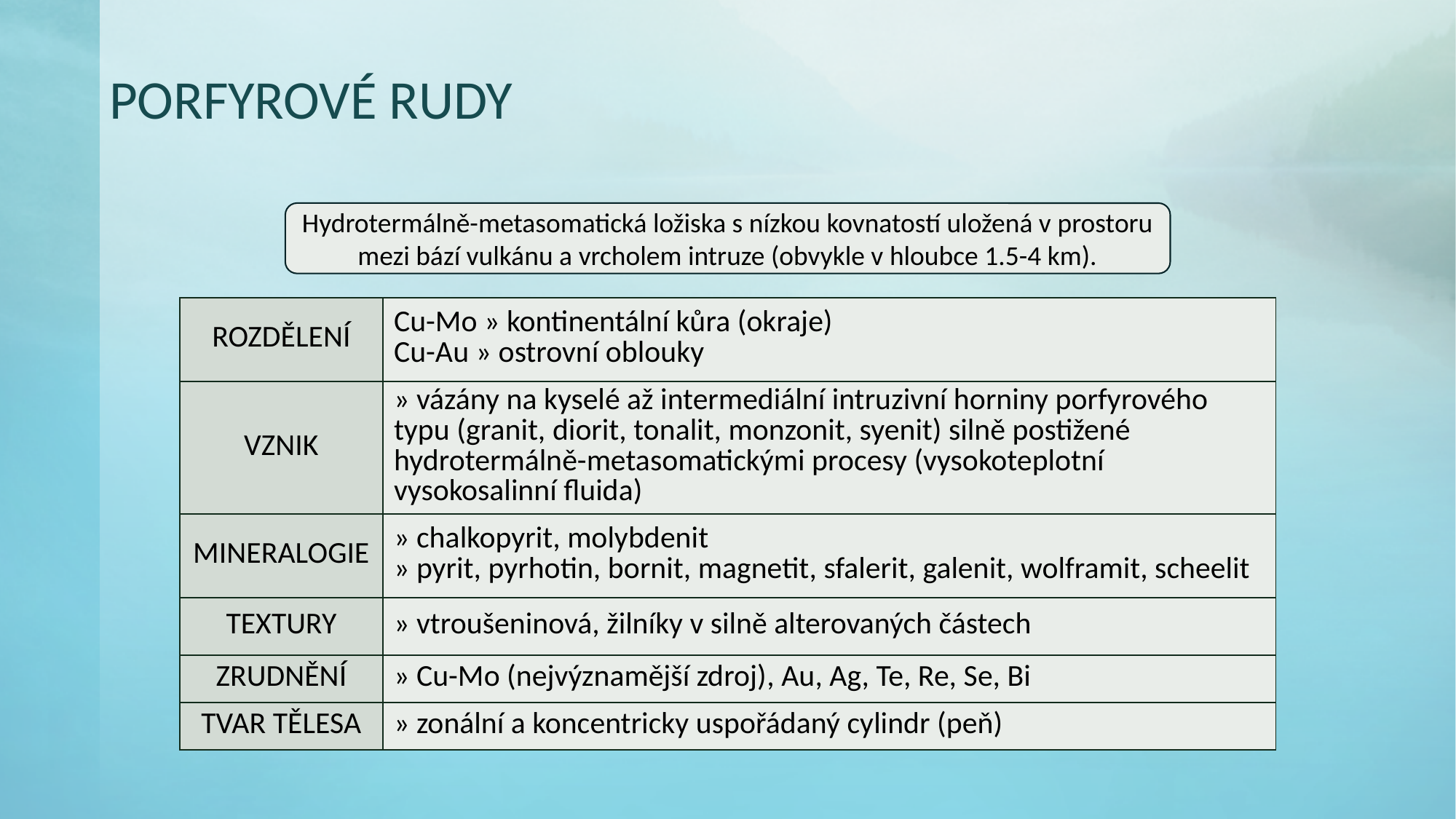

# porfyrové rudy
Hydrotermálně-metasomatická ložiska s nízkou kovnatostí uložená v prostoru mezi bází vulkánu a vrcholem intruze (obvykle v hloubce 1.5-4 km).
| rozdělení | Cu-Mo » kontinentální kůra (okraje) Cu-Au » ostrovní oblouky |
| --- | --- |
| vznik | » vázány na kyselé až intermediální intruzivní horniny porfyrového typu (granit, diorit, tonalit, monzonit, syenit) silně postižené hydrotermálně-metasomatickými procesy (vysokoteplotní vysokosalinní fluida) |
| mineralogie | » chalkopyrit, molybdenit » pyrit, pyrhotin, bornit, magnetit, sfalerit, galenit, wolframit, scheelit |
| textury | » vtroušeninová, žilníky v silně alterovaných částech |
| zrudnění | » Cu-Mo (nejvýznamější zdroj), Au, Ag, Te, Re, Se, Bi |
| tvar tělesa | » zonální a koncentricky uspořádaný cylindr (peň) |